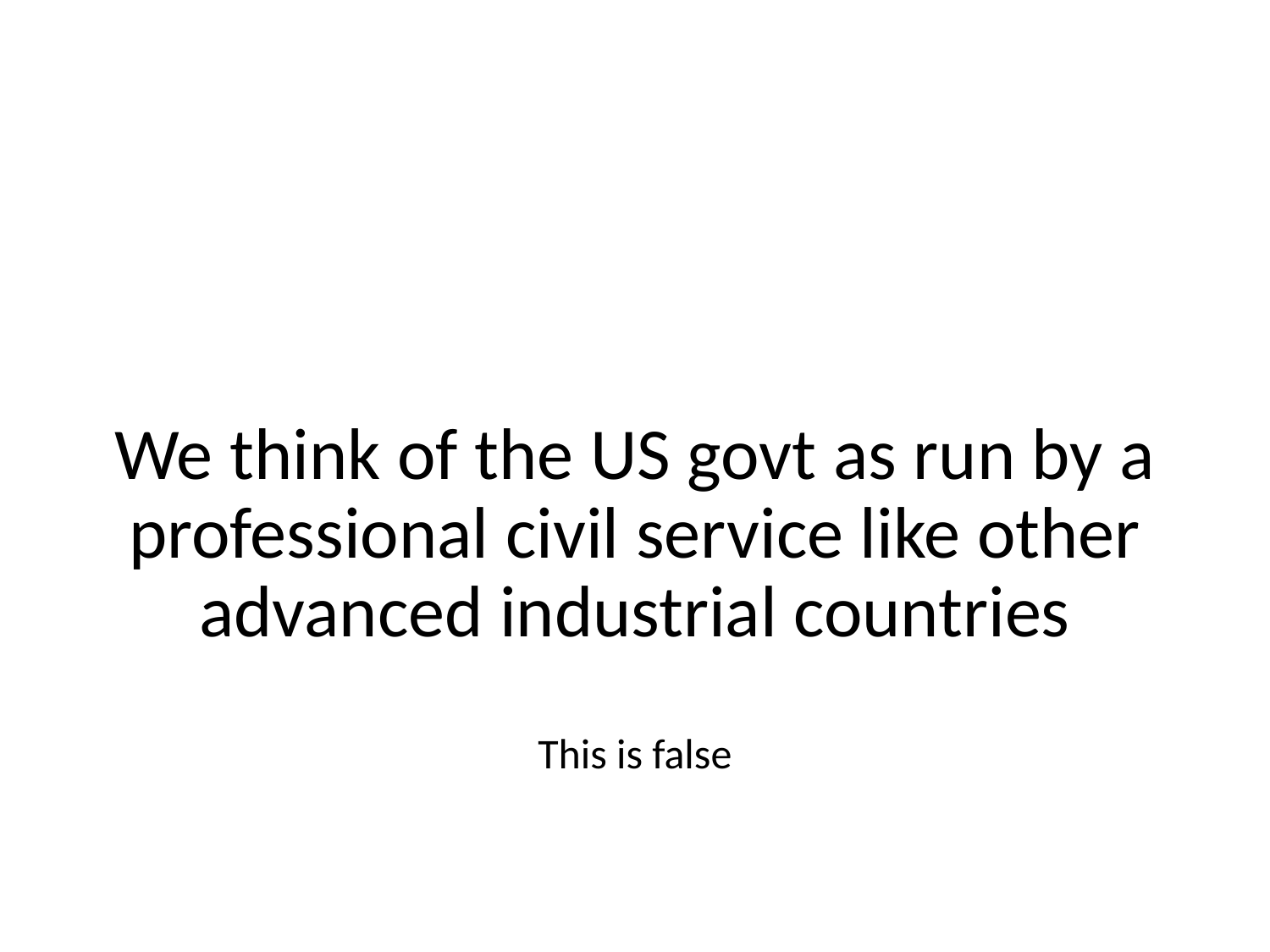

# We think of the US govt as run by a professional civil service like other advanced industrial countries
This is false